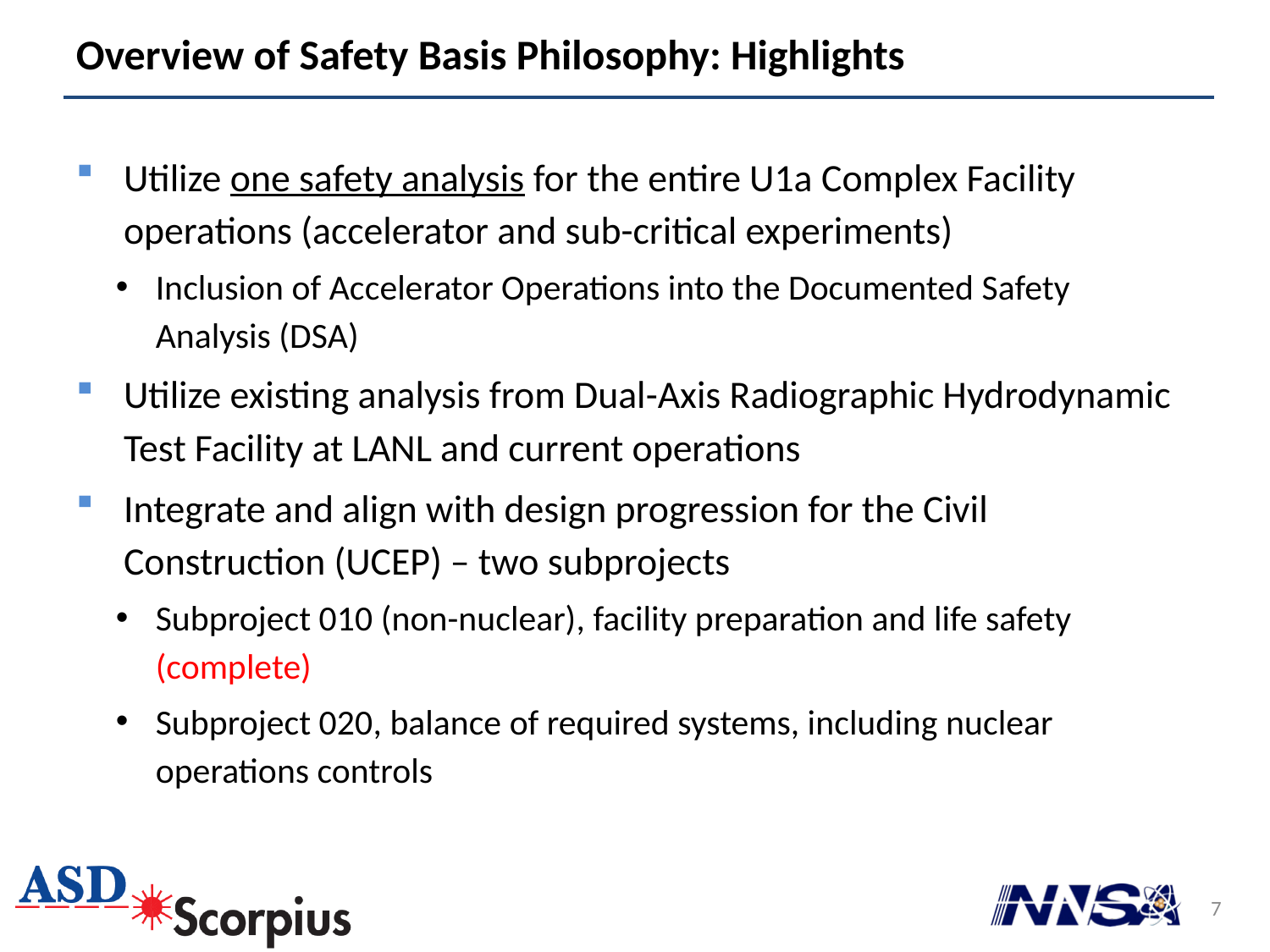

# Overview of Safety Basis Philosophy: Highlights
Utilize one safety analysis for the entire U1a Complex Facility operations (accelerator and sub-critical experiments)
Inclusion of Accelerator Operations into the Documented Safety Analysis (DSA)
Utilize existing analysis from Dual-Axis Radiographic Hydrodynamic Test Facility at LANL and current operations
Integrate and align with design progression for the Civil Construction (UCEP) – two subprojects
Subproject 010 (non-nuclear), facility preparation and life safety (complete)
Subproject 020, balance of required systems, including nuclear operations controls